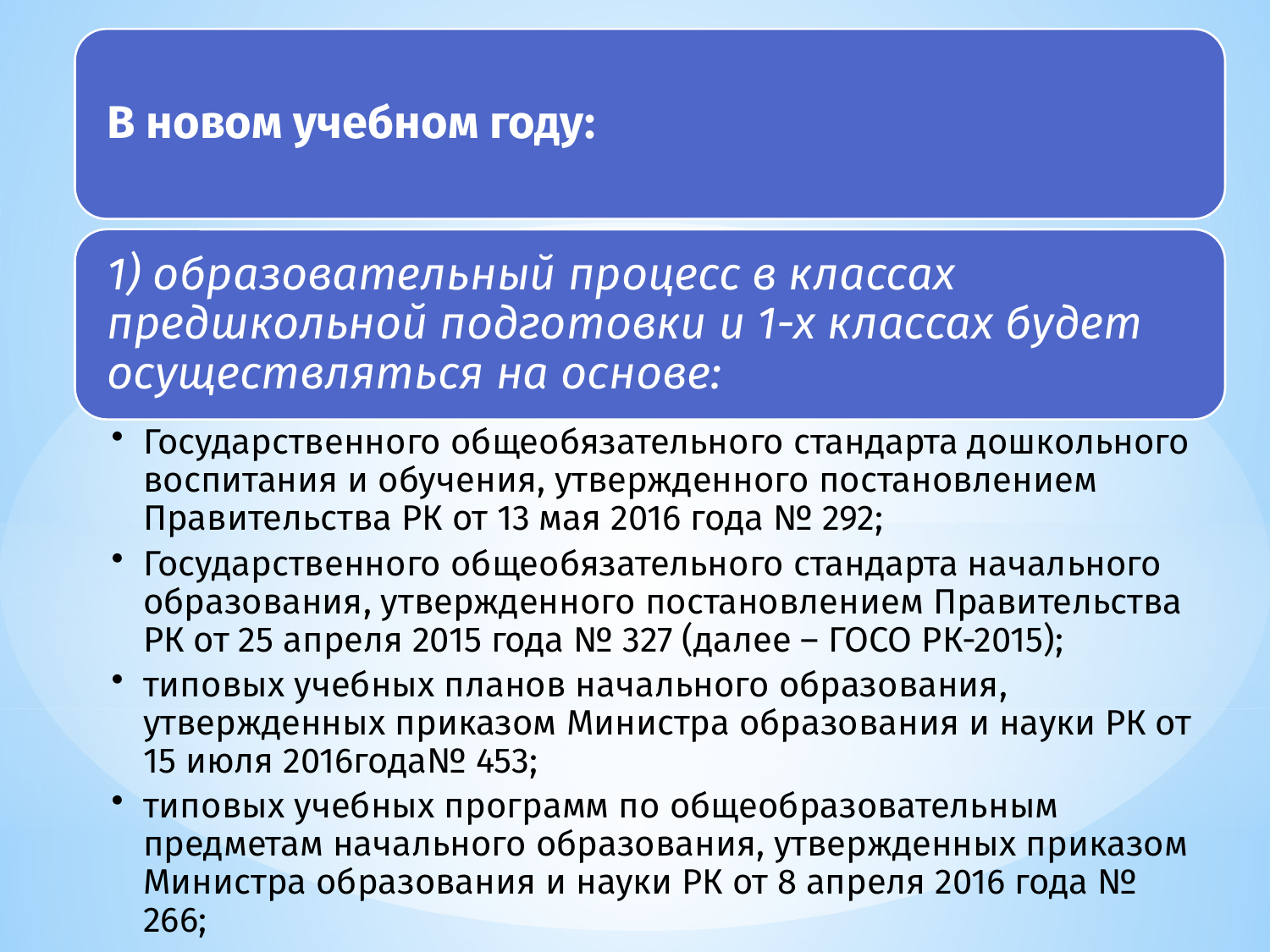

В новом учебном году:
1) образовательный процесс в классах предшкольной подготовки и 1-х классах будет осуществляться на основе:
Государственного общеобязательного стандарта дошкольного воспитания и обучения, утвержденного постановлением Правительства РК от 13 мая 2016 года № 292;
Государственного общеобязательного стандарта начального образования, утвержденного постановлением Правительства РК от 25 апреля 2015 года № 327 (далее – ГОСО РК-2015);
типовых учебных планов начального образования, утвержденных приказом Министра образования и науки РК от 15 июля 2016года№ 453;
типовых учебных программ по общеобразовательным предметам начального образования, утвержденных приказом Министра образования и науки РК от 8 апреля 2016 года № 266;